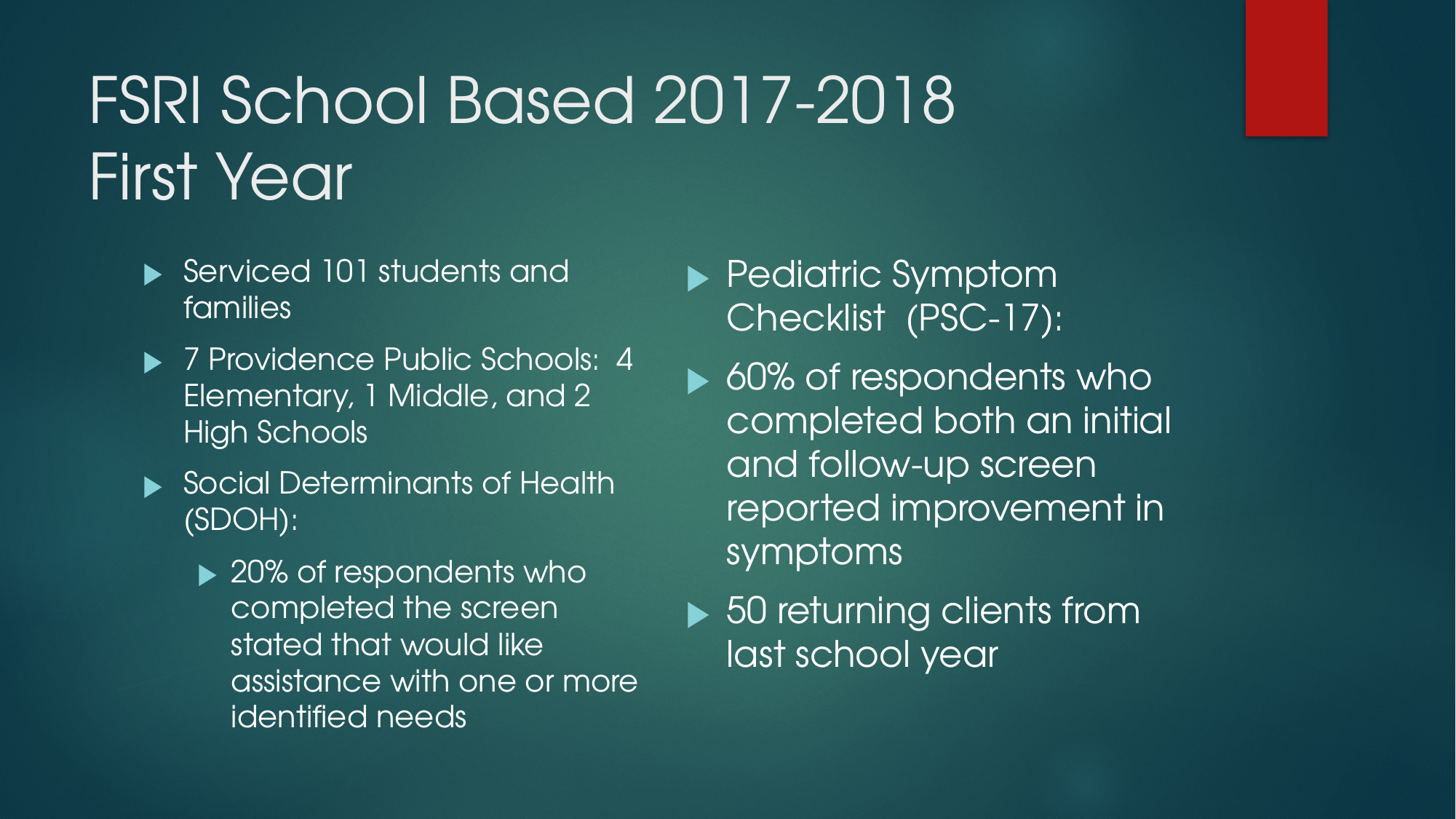

# FSRI School Based 2017-2018 First Year
Pediatric Symptom Checklist  (PSC-17):
60% of respondents who completed both an initial and follow-up screen reported improvement in symptoms
50 returning clients from last school year
Serviced 101 students and families
7 Providence Public Schools:  4 Elementary, 1 Middle, and 2 High Schools
Social Determinants of Health (SDOH):
20% of respondents who completed the screen stated that would like assistance with one or more identified needs